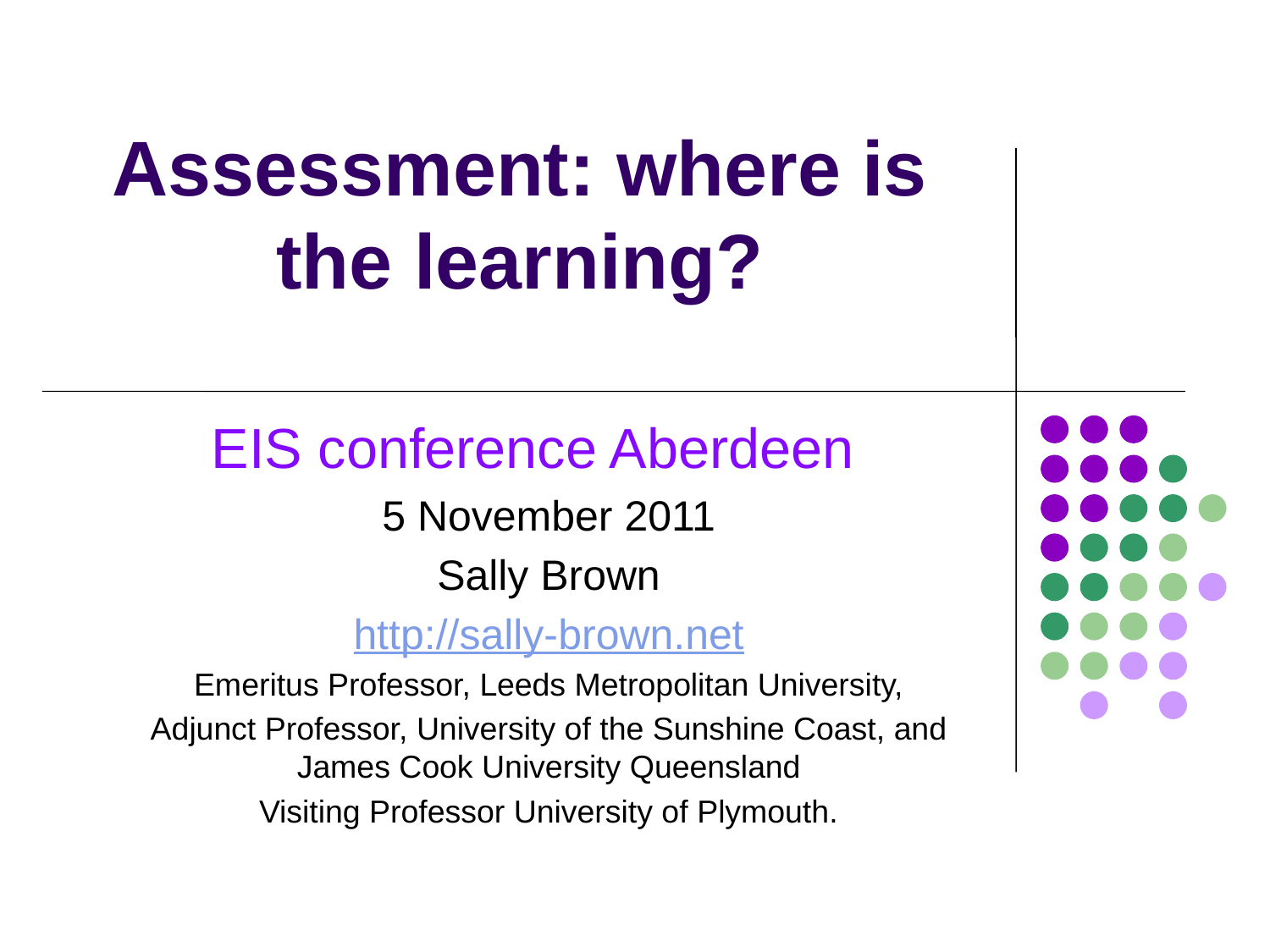

# Assessment: where is the learning?
EIS conference Aberdeen
5 November 2011
Sally Brown
http://sally-brown.net
Emeritus Professor, Leeds Metropolitan University,
Adjunct Professor, University of the Sunshine Coast, and James Cook University Queensland
Visiting Professor University of Plymouth.